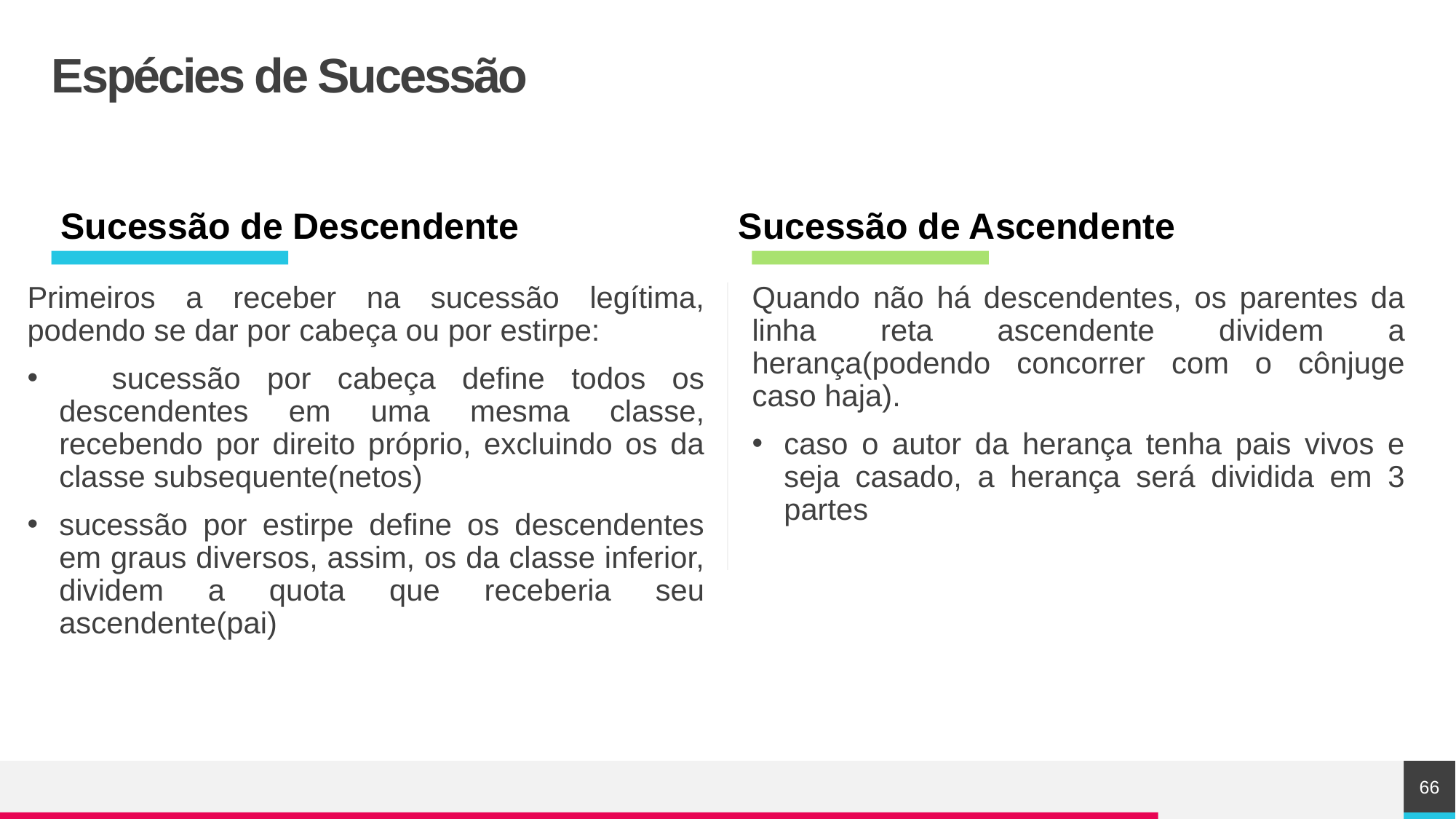

# Espécies de Sucessão
Sucessão de Descendente
Sucessão de Ascendente

Primeiros a receber na sucessão legítima, podendo se dar por cabeça ou por estirpe:
  sucessão por cabeça define todos os descendentes em uma mesma classe, recebendo por direito próprio, excluindo os da classe subsequente(netos)
sucessão por estirpe define os descendentes em graus diversos, assim, os da classe inferior, dividem a quota que receberia seu ascendente(pai)

Quando não há descendentes, os parentes da linha reta ascendente dividem a herança(podendo concorrer com o cônjuge caso haja).
caso o autor da herança tenha pais vivos e seja casado, a herança será dividida em 3 partes

66